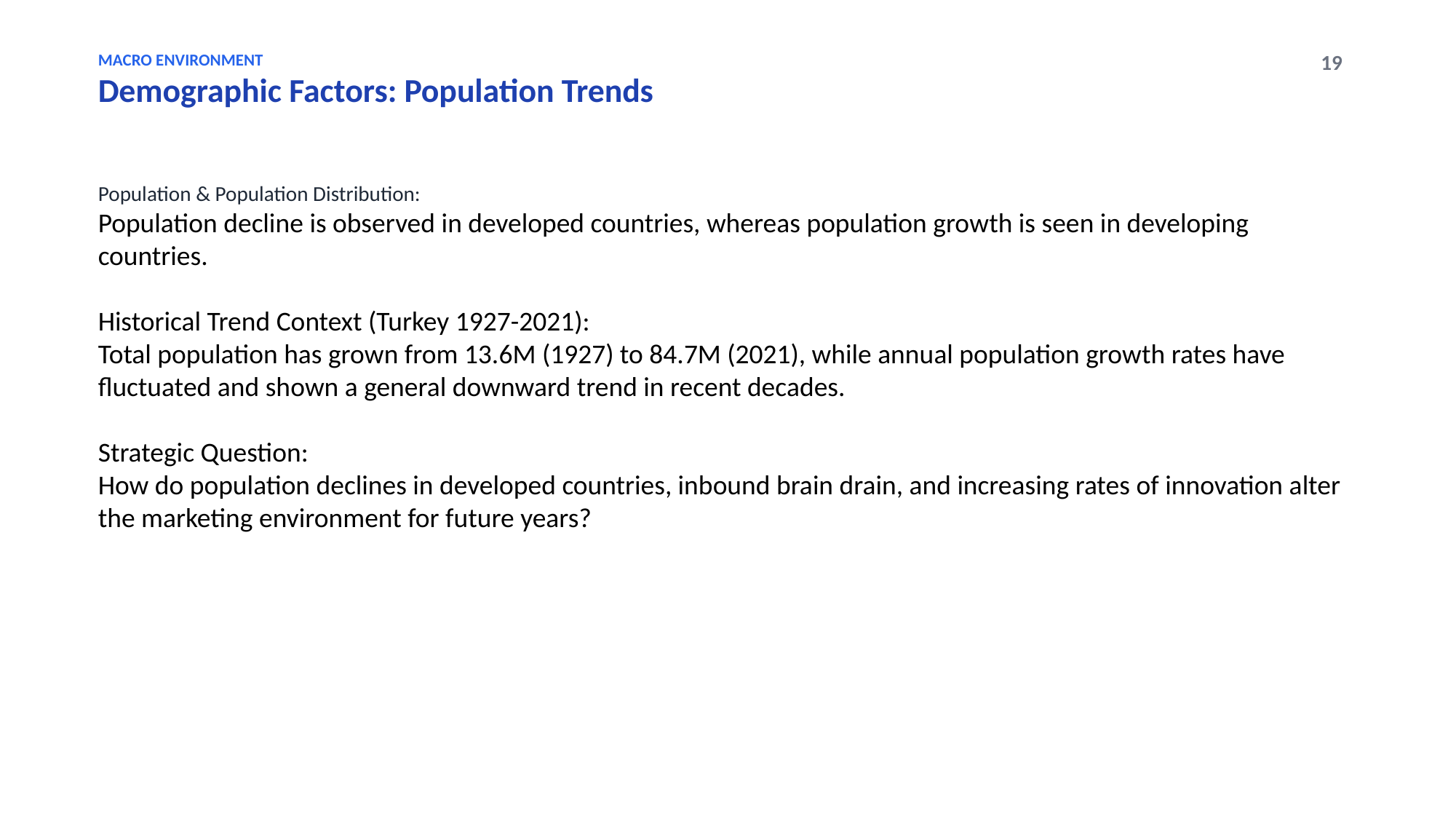

MACRO ENVIRONMENT
Demographic Factors: Population Trends
19
Population & Population Distribution:
Population decline is observed in developed countries, whereas population growth is seen in developing countries.

Historical Trend Context (Turkey 1927-2021):
Total population has grown from 13.6M (1927) to 84.7M (2021), while annual population growth rates have fluctuated and shown a general downward trend in recent decades.

Strategic Question:
How do population declines in developed countries, inbound brain drain, and increasing rates of innovation alter the marketing environment for future years?